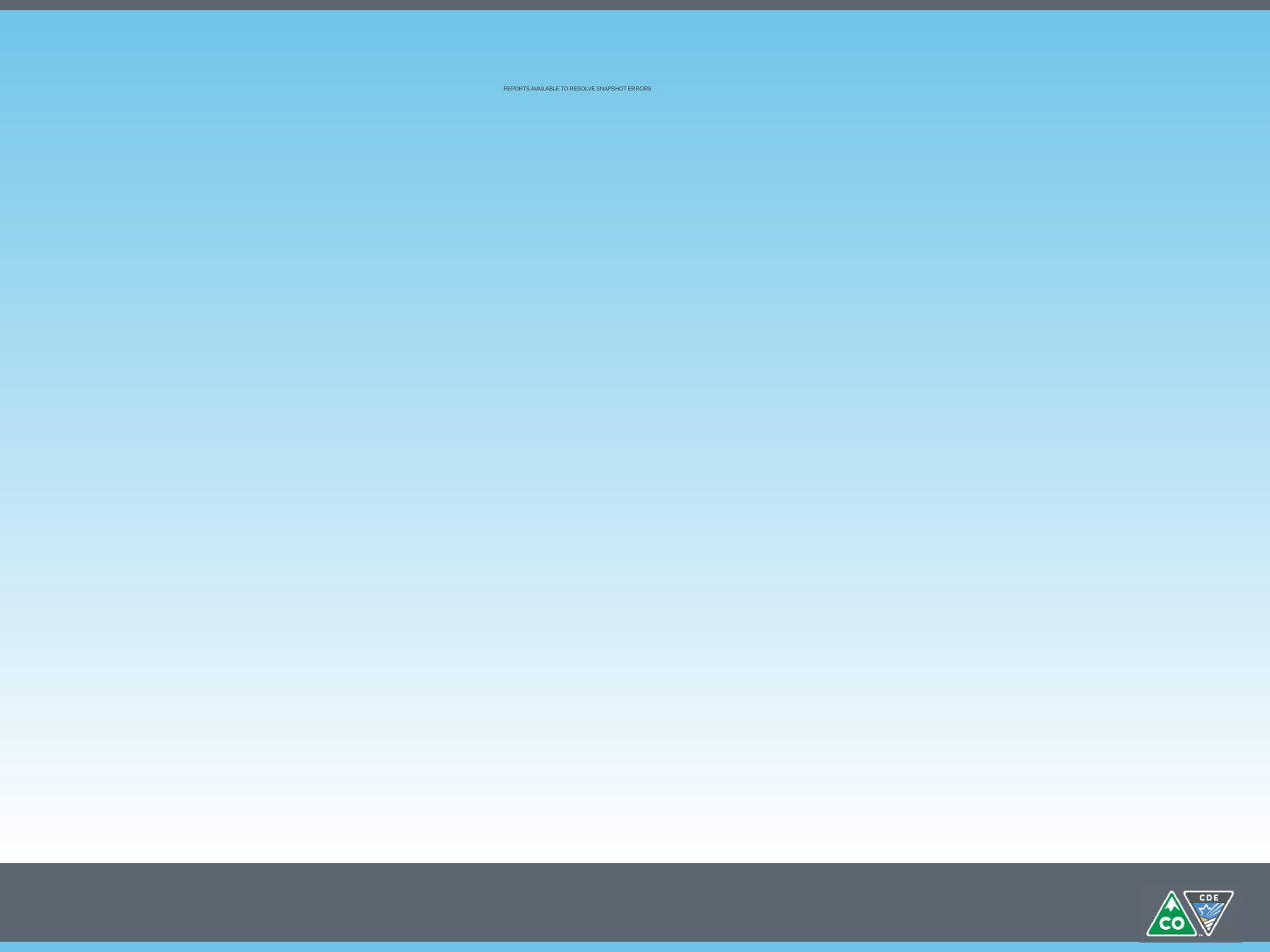

# REPORTS AVAILABLE TO RESOLVE SNAPSHOT ERRORS